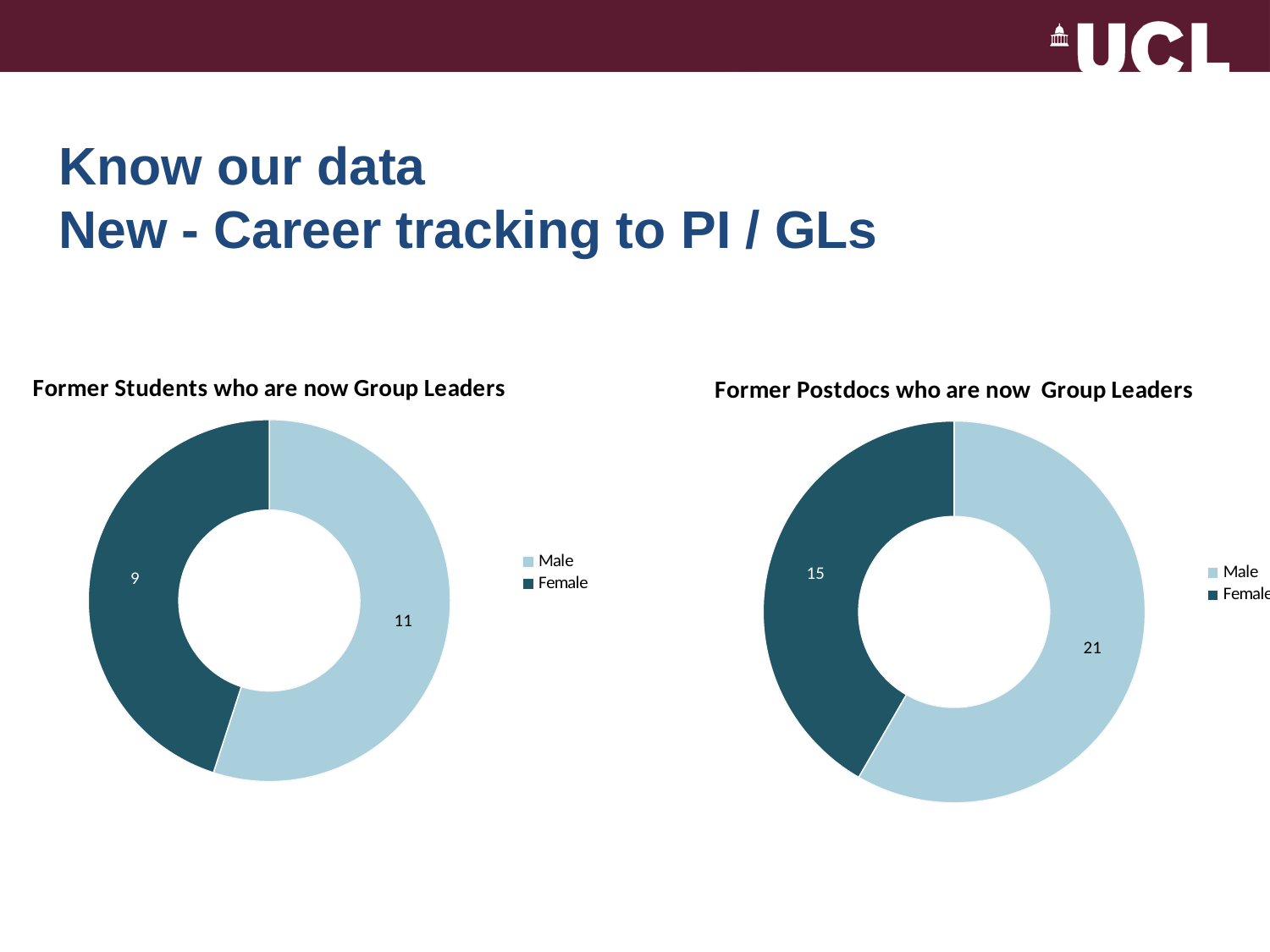

# Know our data New - Career tracking to PI / GLs

### Chart: Former Students who are now Group Leaders

| Category | Science (industry) Science related Clinical Other Unknown |
|---|---|
| Male | 11.0 |
| Female | 9.0 |

### Chart: Former Postdocs who are now  Group Leaders

| Category | Science (industry) Science related Clinical Other Unknown |
|---|---|
| Male | 21.0 |
| Female | 15.0 |